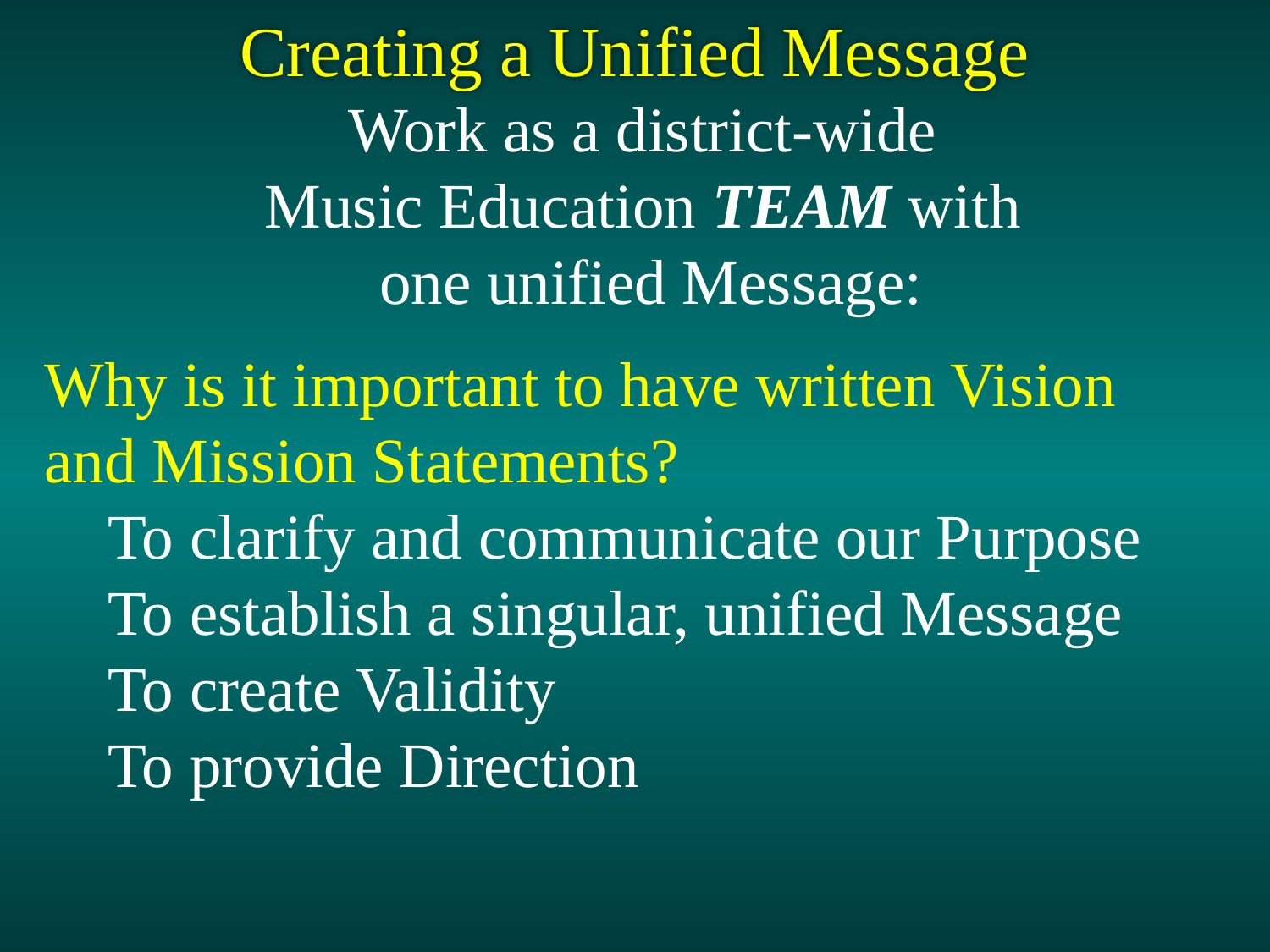

# Creating a Unified Message
Work as a district-wide
Music Education TEAM with
one unified Message:
Why is it important to have written Vision
and Mission Statements?
To clarify and communicate our Purpose
To establish a singular, unified Message
To create Validity
To provide Direction